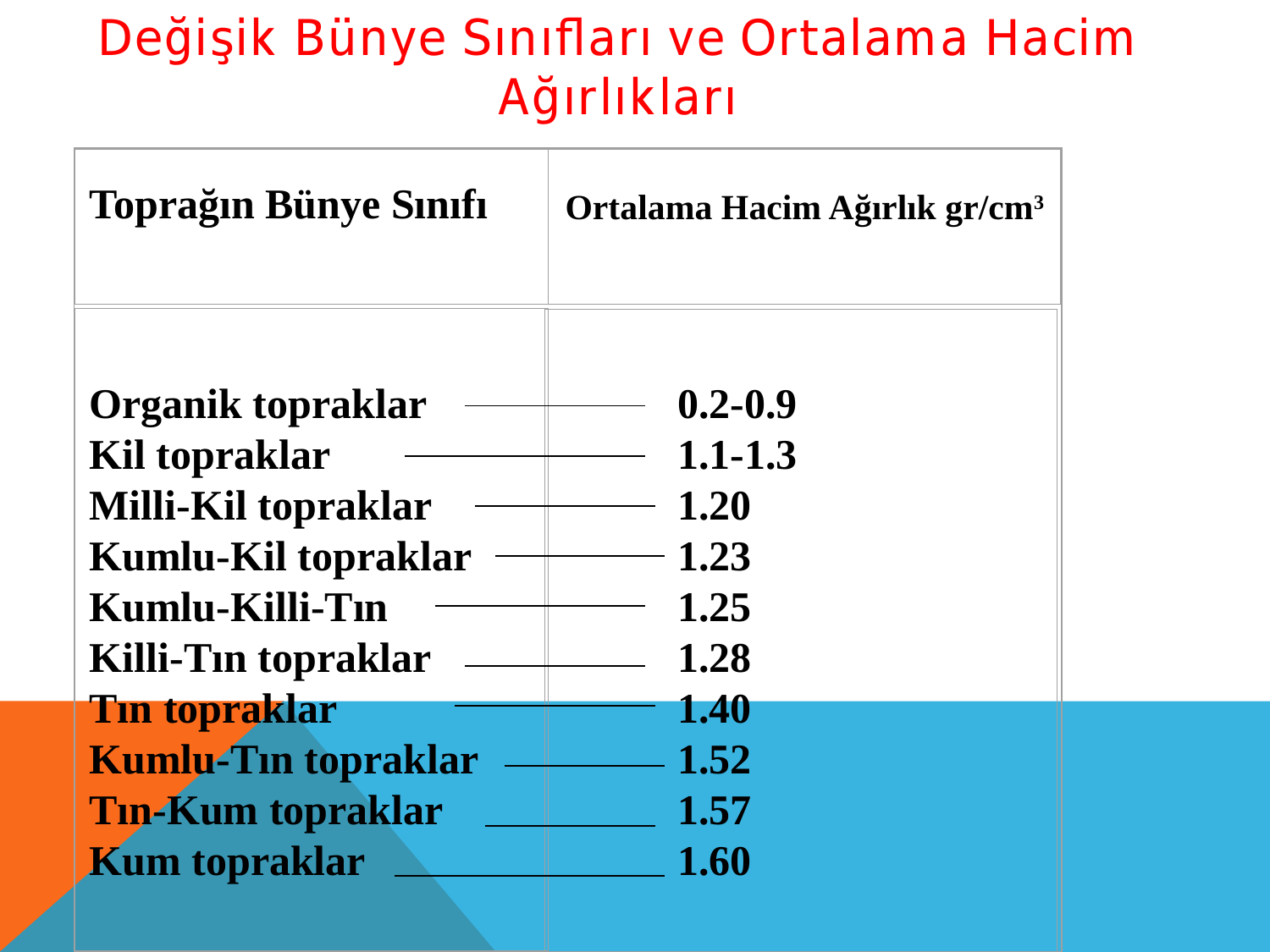

Değişik Bünye Sınıfları ve Ortalama Hacim Ağırlıkları

Toprağın Bünye Sınıfı

Ortalama Hacim Ağırlık gr/cm3

Organik topraklar
Kil topraklar
Milli-Kil topraklar
Kumlu-Kil topraklar
Kumlu-Killi-Tın
Killi-Tın topraklar
Tın topraklar
Kumlu-Tın topraklar
Tın-Kum topraklar
Kum topraklar

0.2-0.9
1.1-1.3
1.20
1.23
1.25
1.28
1.40
1.52
1.57
1.60